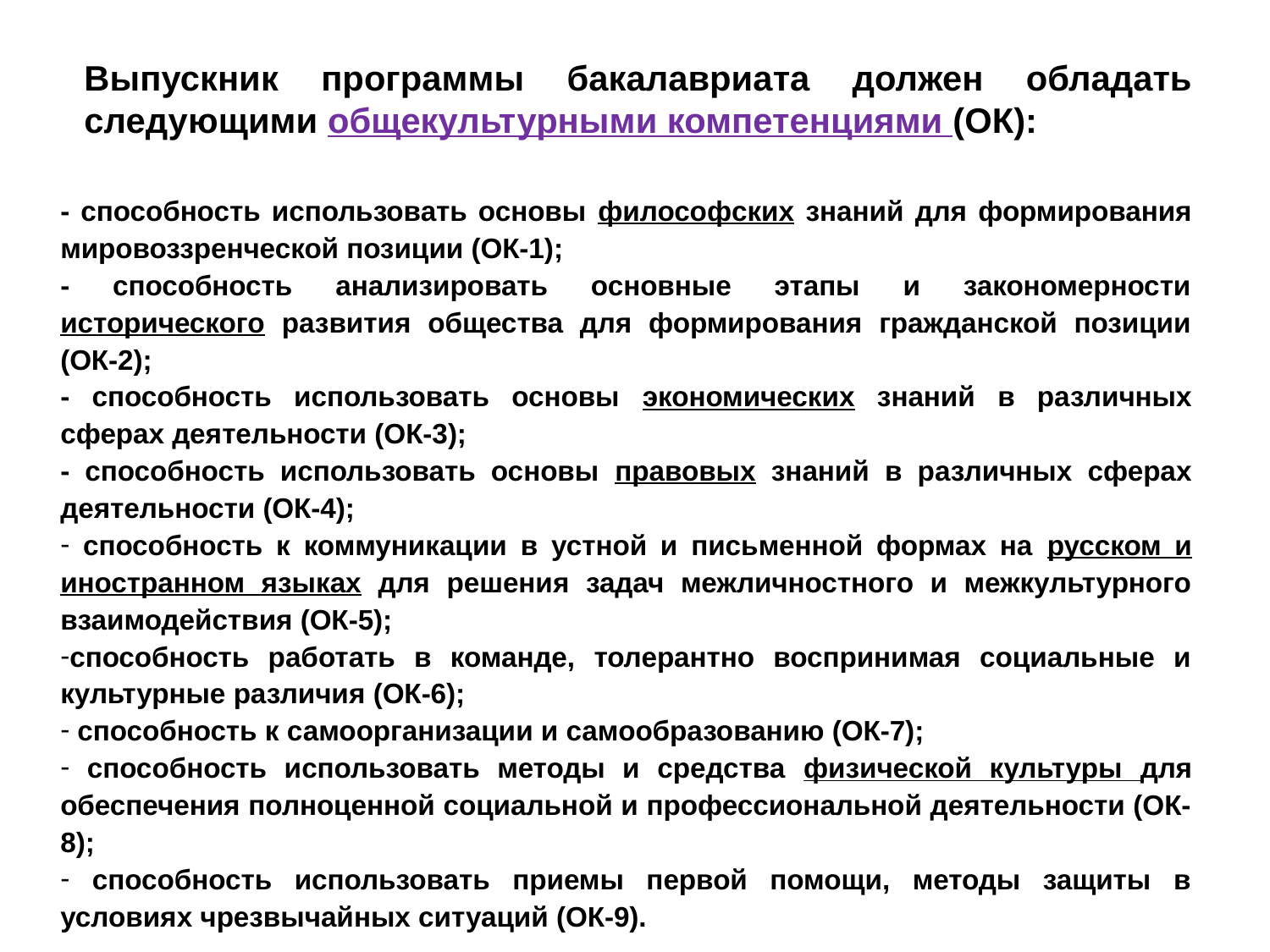

Выпускник программы бакалавриата должен обладать следующими общекультурными компетенциями (ОК):

- способность использовать основы философских знаний для формирования мировоззренческой позиции (ОК-1);
- способность анализировать основные этапы и закономерности исторического развития общества для формирования гражданской позиции (ОК-2);
- способность использовать основы экономических знаний в различных сферах деятельности (ОК-3);
- способность использовать основы правовых знаний в различных сферах деятельности (ОК-4);
 способность к коммуникации в устной и письменной формах на русском и иностранном языках для решения задач межличностного и межкультурного взаимодействия (ОК-5);
способность работать в команде, толерантно воспринимая социальные и культурные различия (ОК-6);
 способность к самоорганизации и самообразованию (ОК-7);
 способность использовать методы и средства физической культуры для обеспечения полноценной социальной и профессиональной деятельности (ОК-8);
 способность использовать приемы первой помощи, методы защиты в условиях чрезвычайных ситуаций (ОК-9).